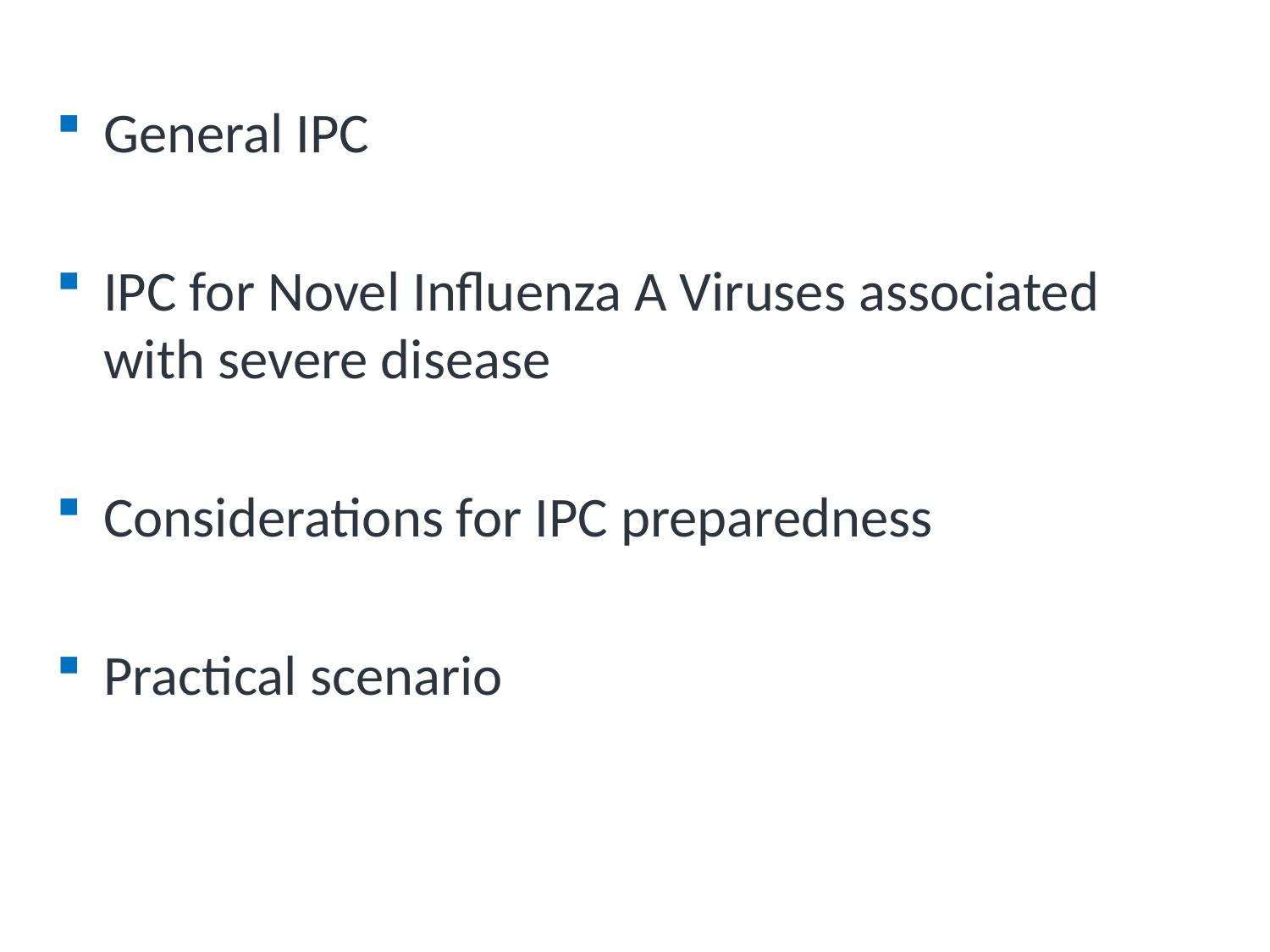

# Next Topics
General IPC

IPC for Novel Influenza A Viruses associated with severe disease

Considerations for IPC preparedness

Practical scenario